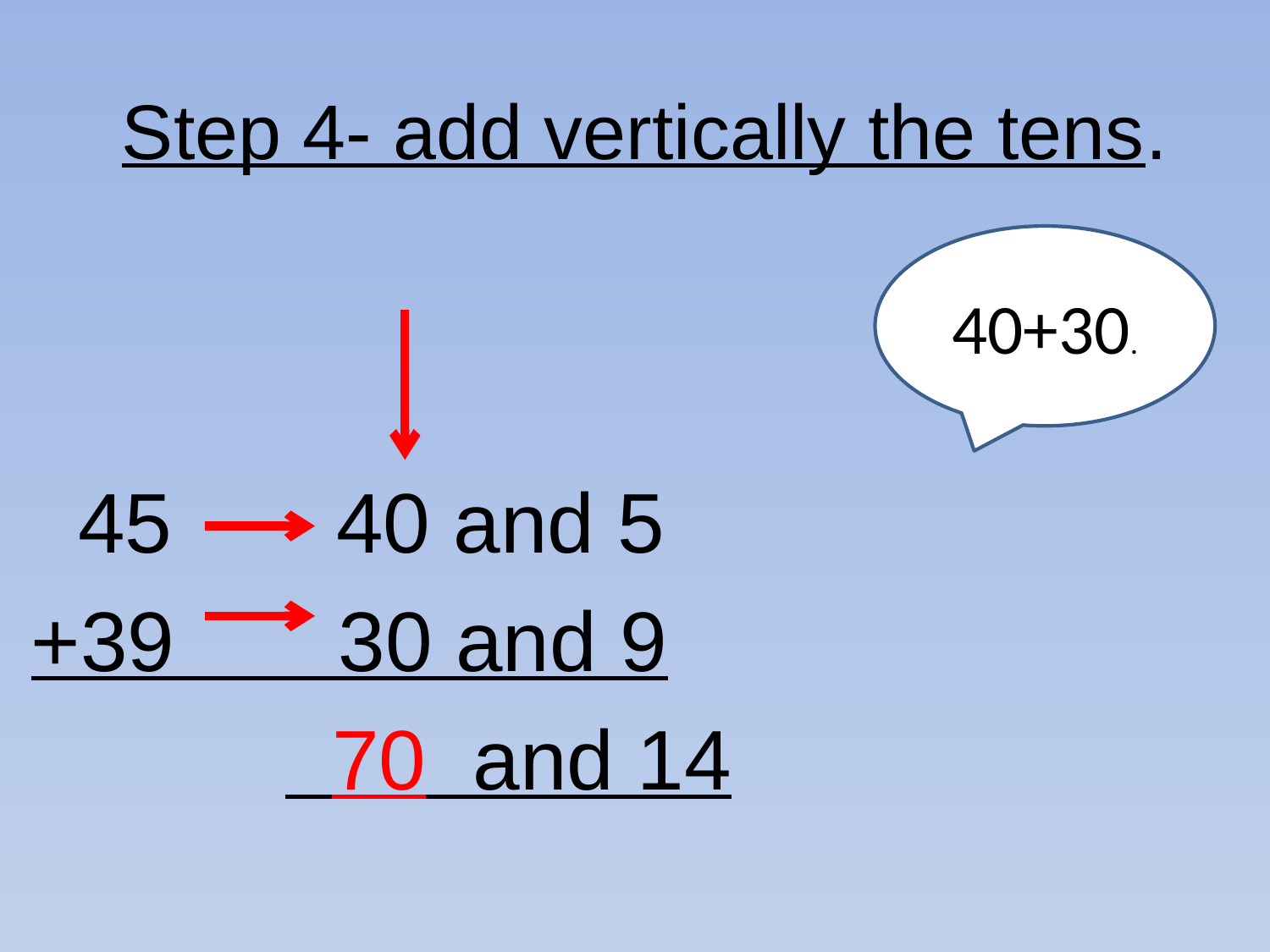

# Step 4- add vertically the tens.
40+30.
  45       40 and 5
+39       30 and 9
		  70  and 14